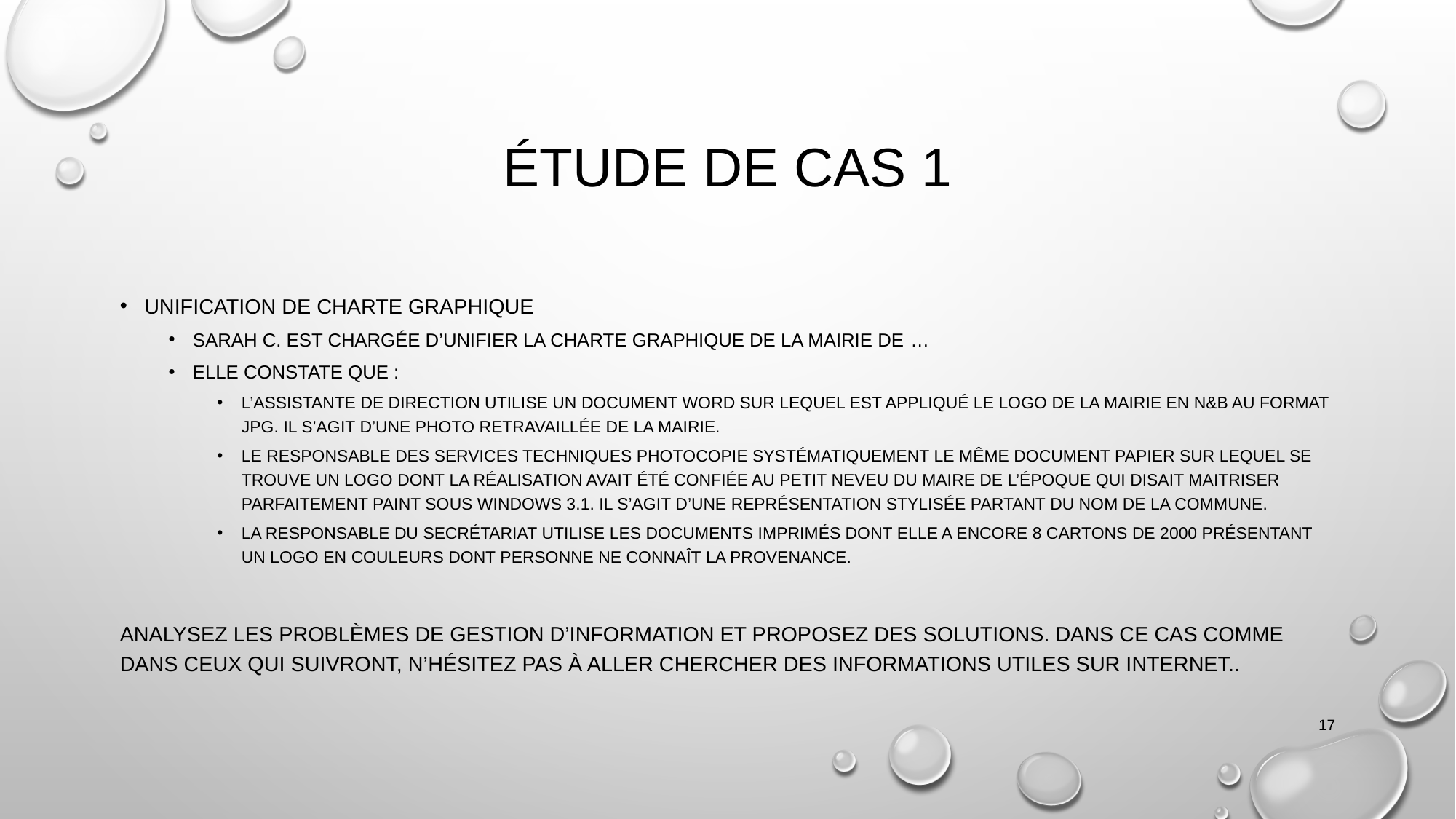

# Étude de cas 1
Unification de charte graphique
SARAH C. est chargée d’unifier la charte graphique de La Mairie de …
Elle constate que :
L’assistante de direction utilise un document Word sur lequel est appliqué le logo de la mairie en N&B au format JPG. Il s’agit d’une photo retravaillée de la Mairie.
Le responsable des services techniques photocopie systématiquement le même document papier sur lequel se trouve un logo dont la réalisation avait été confiée au petit neveu du maire de l’époque qui disait maitriser parfaitement Paint sous Windows 3.1. Il s’agit d’une représentation stylisée partant du nom de la commune.
La responsable du Secrétariat utilise les documents imprimés dont elle a encore 8 cartons de 2000 présentant un logo en couleurs dont personne ne connaît la provenance.

Analysez les problèmes de gestion d’information et proposez des solutions. Dans ce cas comme dans ceux qui suivront, n’hésitez pas à aller chercher des informations utiles sur Internet..
17